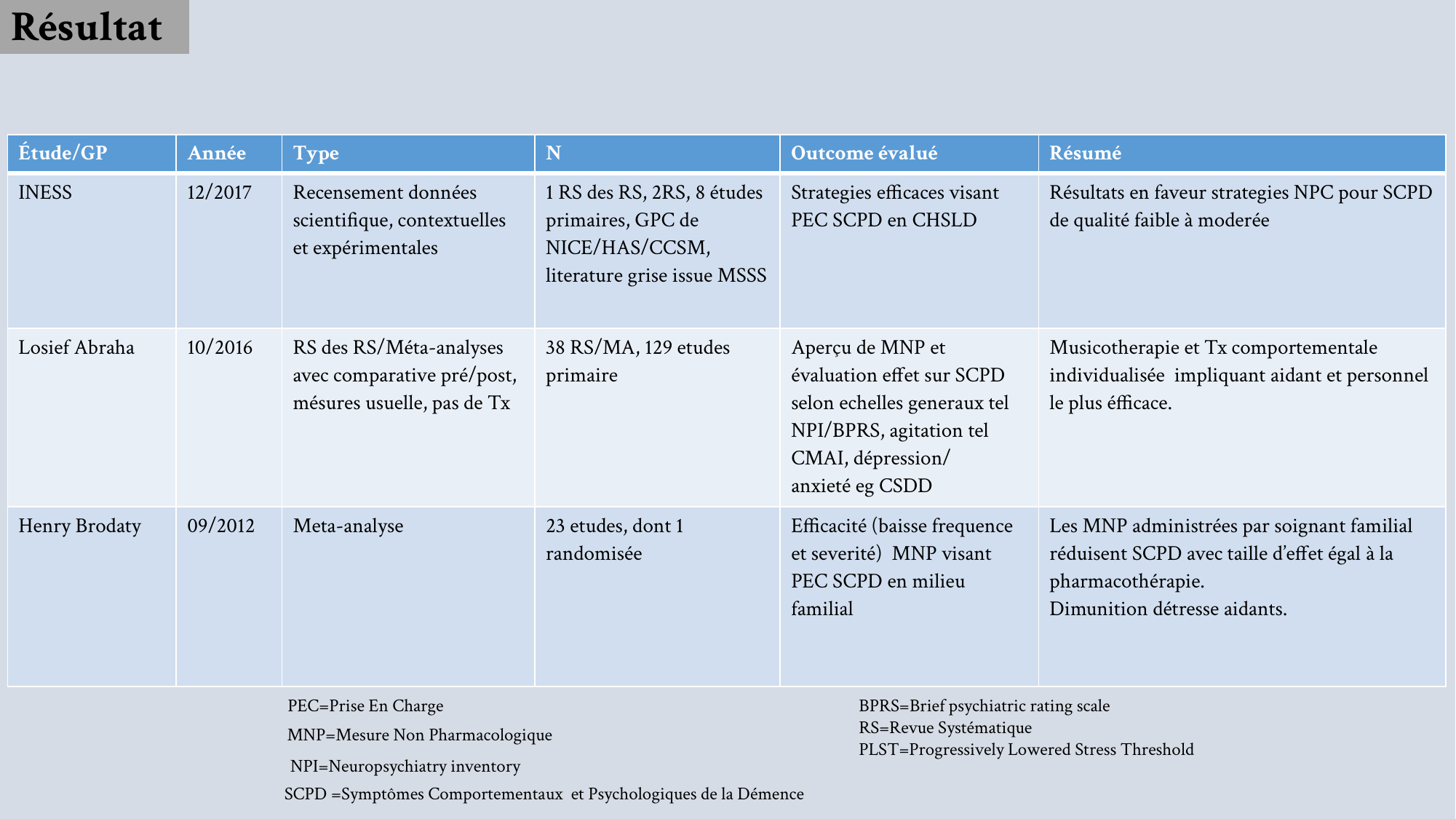

# Résultat
| Étude/GP | Année | Type | N | Outcome évalué | Résumé |
| --- | --- | --- | --- | --- | --- |
| INESS | 12/2017 | Recensement données scientifique, contextuelles et expérimentales | 1 RS des RS, 2RS, 8 études primaires, GPC de NICE/HAS/CCSM, literature grise issue MSSS | Strategies efficaces visant PEC SCPD en CHSLD | Résultats en faveur strategies NPC pour SCPD de qualité faible à moderée |
| Losief Abraha | 10/2016 | RS des RS/Méta-analyses avec comparative pré/post, mésures usuelle, pas de Tx | 38 RS/MA, 129 etudes primaire | Aperçu de MNP et évaluation effet sur SCPD selon echelles generaux tel NPI/BPRS, agitation tel CMAI, dépression/ anxieté eg CSDD | Musicotherapie et Tx comportementale individualisée impliquant aidant et personnel le plus éfficace. |
| Henry Brodaty | 09/2012 | Meta-analyse | 23 etudes, dont 1 randomisée | Efficacité (baisse frequence et severité) MNP visant PEC SCPD en milieu familial | Les MNP administrées par soignant familial réduisent SCPD avec taille d’effet égal à la pharmacothérapie. Dimunition détresse aidants. |
PEC=Prise En Charge
BPRS=Brief psychiatric rating scale
RS=Revue Systématique
PLST=Progressively Lowered Stress Threshold
MNP=Mesure Non Pharmacologique
NPI=Neuropsychiatry inventory
SCPD =Symptômes Comportementaux  et Psychologiques de la Démence